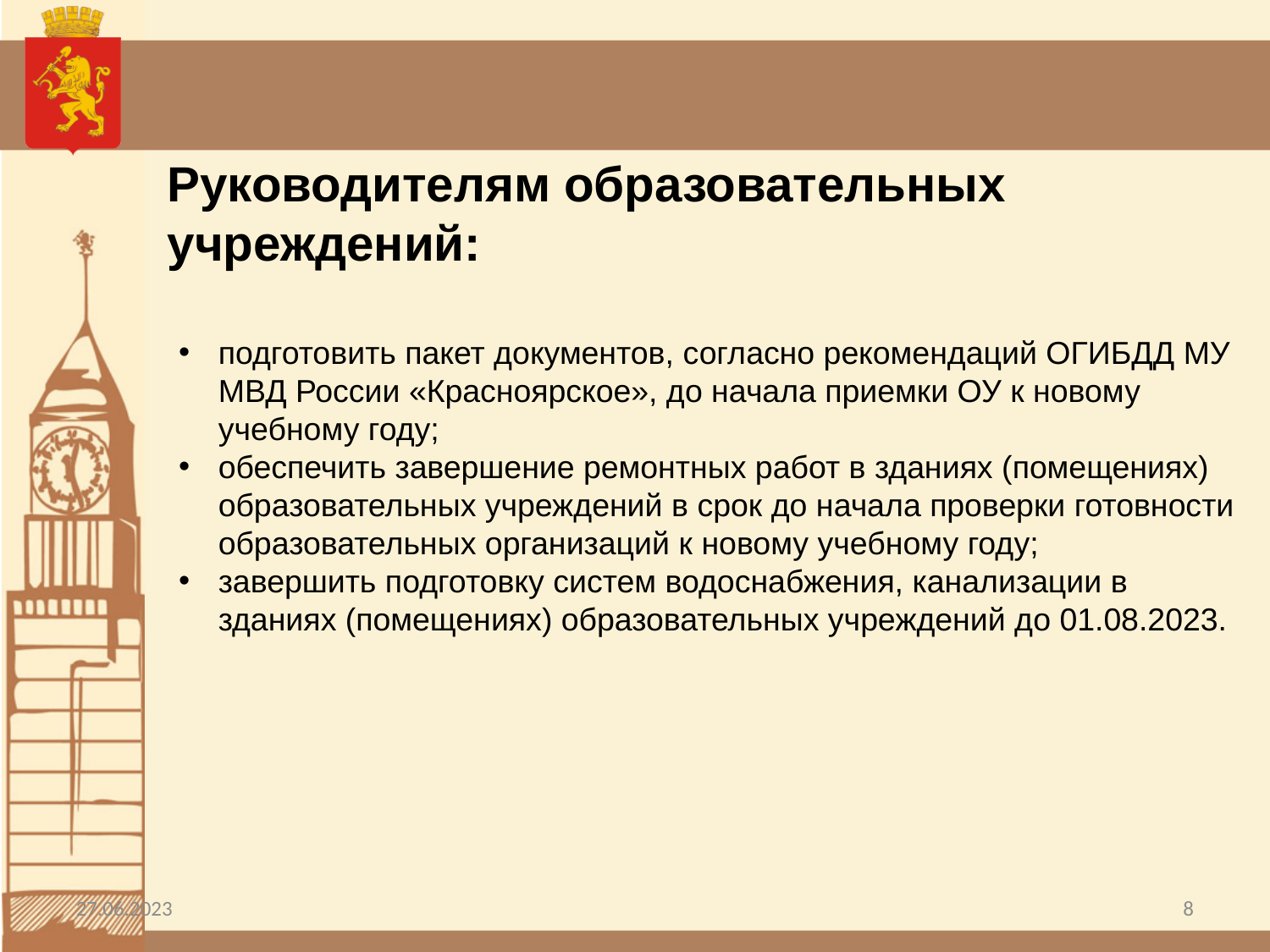

Руководителям образовательных учреждений:
подготовить пакет документов, согласно рекомендаций ОГИБДД МУ МВД России «Красноярское», до начала приемки ОУ к новому учебному году;
обеспечить завершение ремонтных работ в зданиях (помещениях) образовательных учреждений в срок до начала проверки готовности образовательных организаций к новому учебному году;
завершить подготовку систем водоснабжения, канализации в зданиях (помещениях) образовательных учреждений до 01.08.2023.